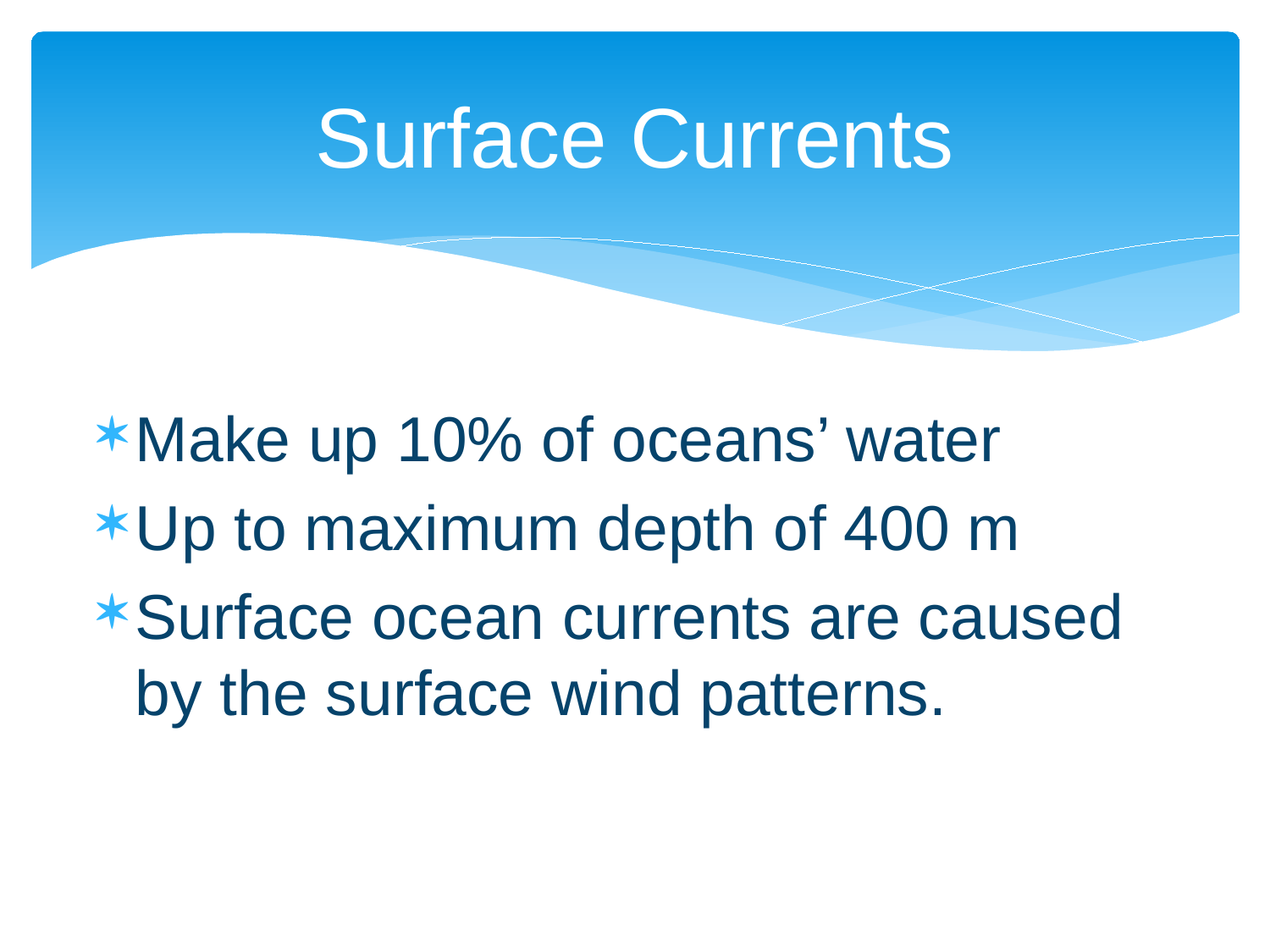

# Surface Currents
Make up 10% of oceans’ water
Up to maximum depth of 400 m
Surface ocean currents are caused by the surface wind patterns.